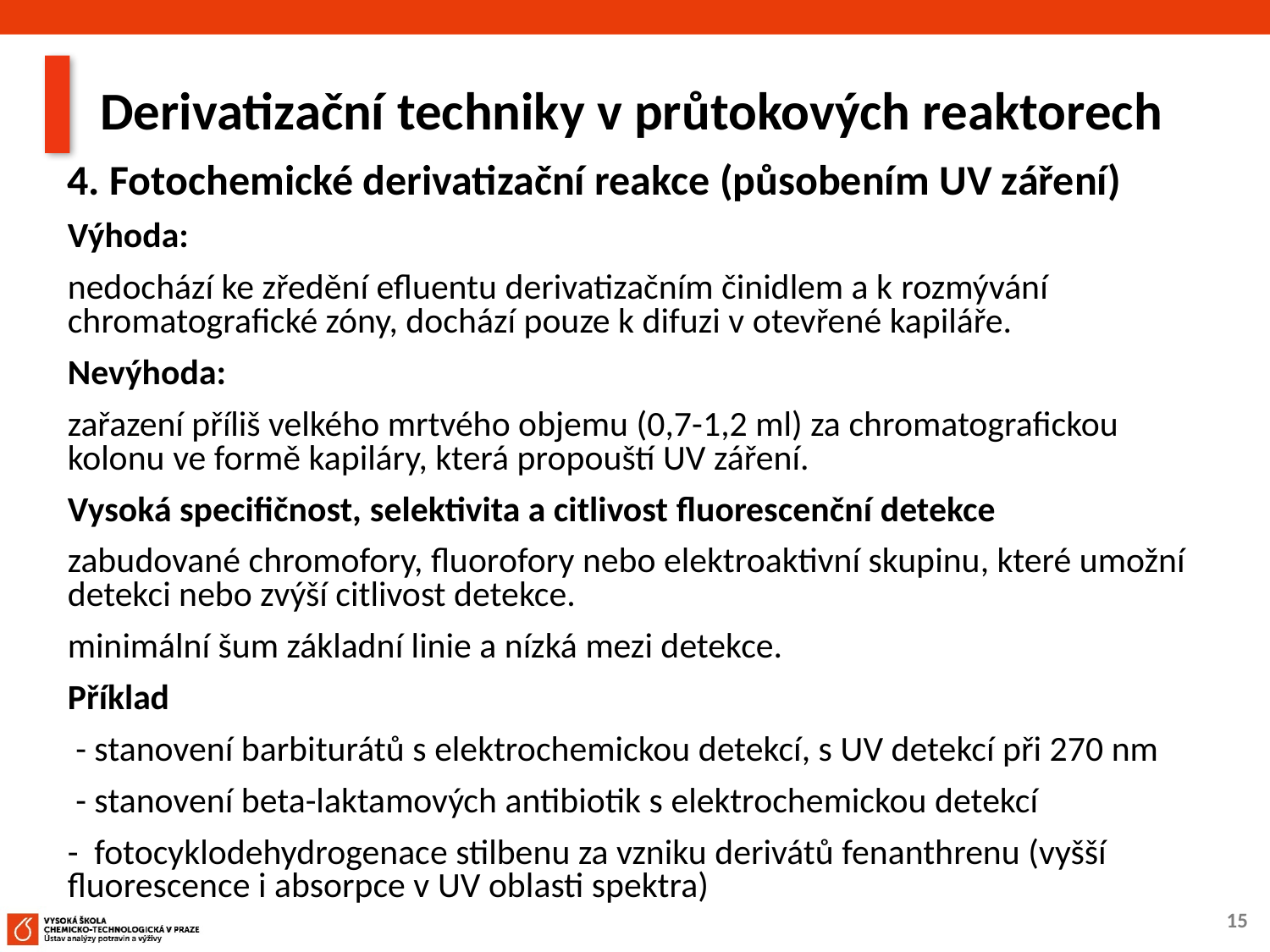

# Derivatizační techniky v průtokových reaktorech
4. Fotochemické derivatizační reakce (působením UV záření)
Výhoda:
nedochází ke zředění efluentu derivatizačním činidlem a k rozmývání chromatografické zóny, dochází pouze k difuzi v otevřené kapiláře.
Nevýhoda:
zařazení příliš velkého mrtvého objemu (0,7-1,2 ml) za chromatografickou kolonu ve formě kapiláry, která propouští UV záření.
Vysoká specifičnost, selektivita a citlivost fluorescenční detekce
zabudované chromofory, fluorofory nebo elektroaktivní skupinu, které umožní detekci nebo zvýší citlivost detekce.
minimální šum základní linie a nízká mezi detekce.
Příklad
 - stanovení barbiturátů s elektrochemickou detekcí, s UV detekcí při 270 nm
 - stanovení beta-laktamových antibiotik s elektrochemickou detekcí
-  fotocyklodehydrogenace stilbenu za vzniku derivátů fenanthrenu (vyšší fluorescence i absorpce v UV oblasti spektra)